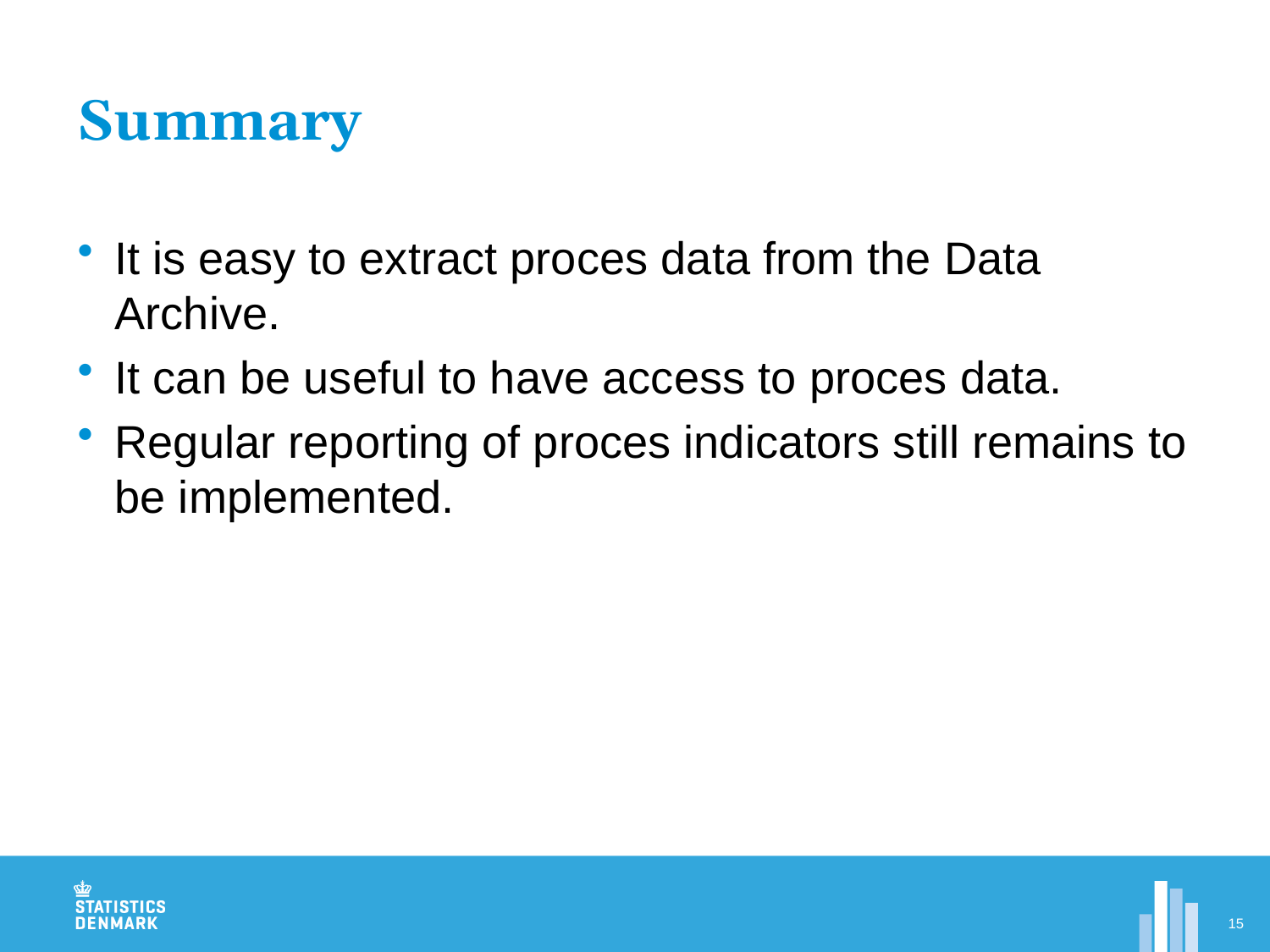

# Summary
It is easy to extract proces data from the Data Archive.
It can be useful to have access to proces data.
Regular reporting of proces indicators still remains to be implemented.
15